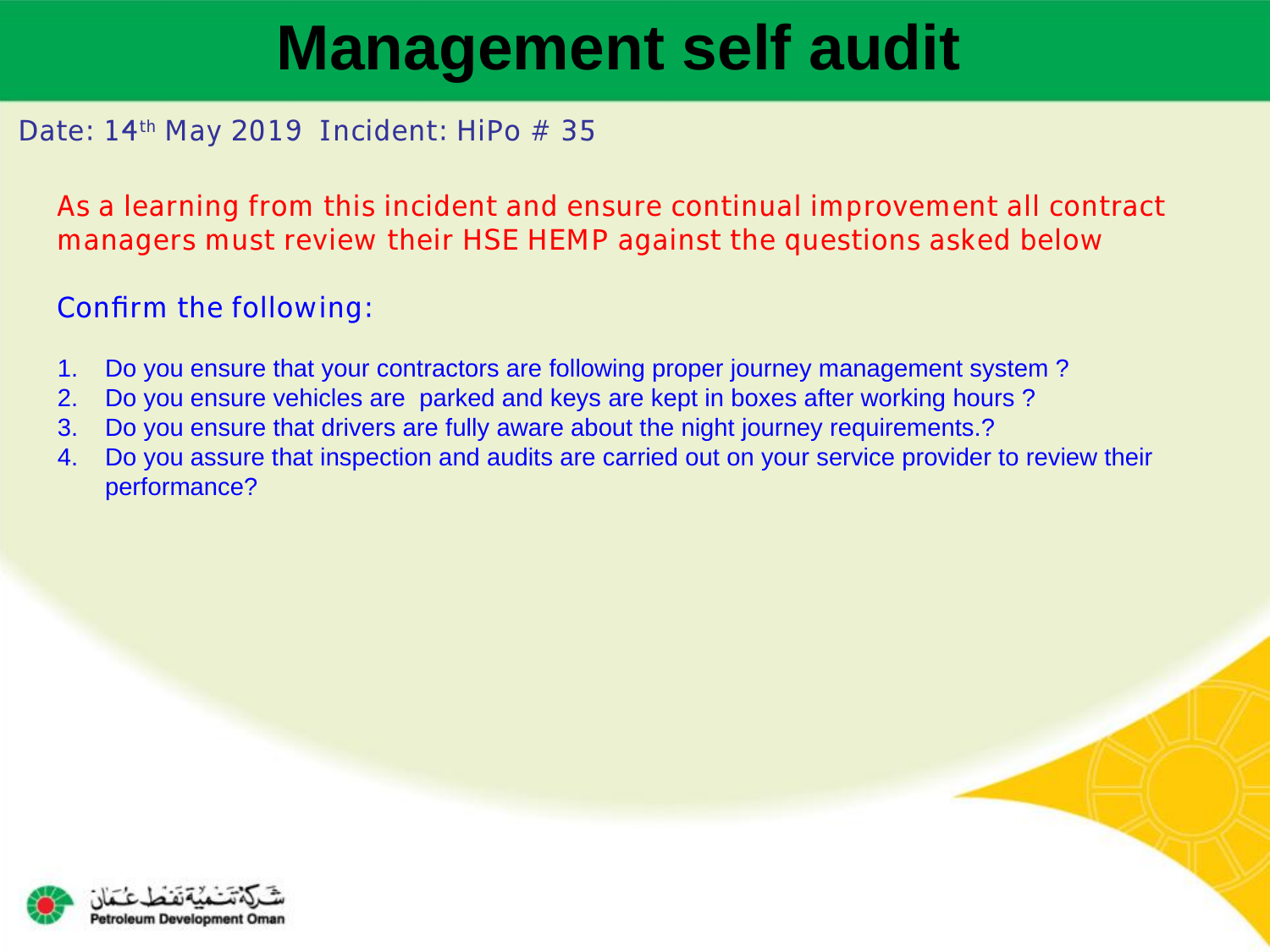

Management self audit

Date: 14th May 2019  Incident: HiPo # 35

As a learning from this incident and ensure continual improvement all contract
managers must review their HSE HEMP against the questions asked below

Confirm the following:

Do you ensure that your contractors are following proper journey management system ?
Do you ensure vehicles are  parked and keys are kept in boxes after working hours ?
Do you ensure that drivers are fully aware about the night journey requirements.?
Do you assure that inspection and audits are carried out on your service provider to review their performance?